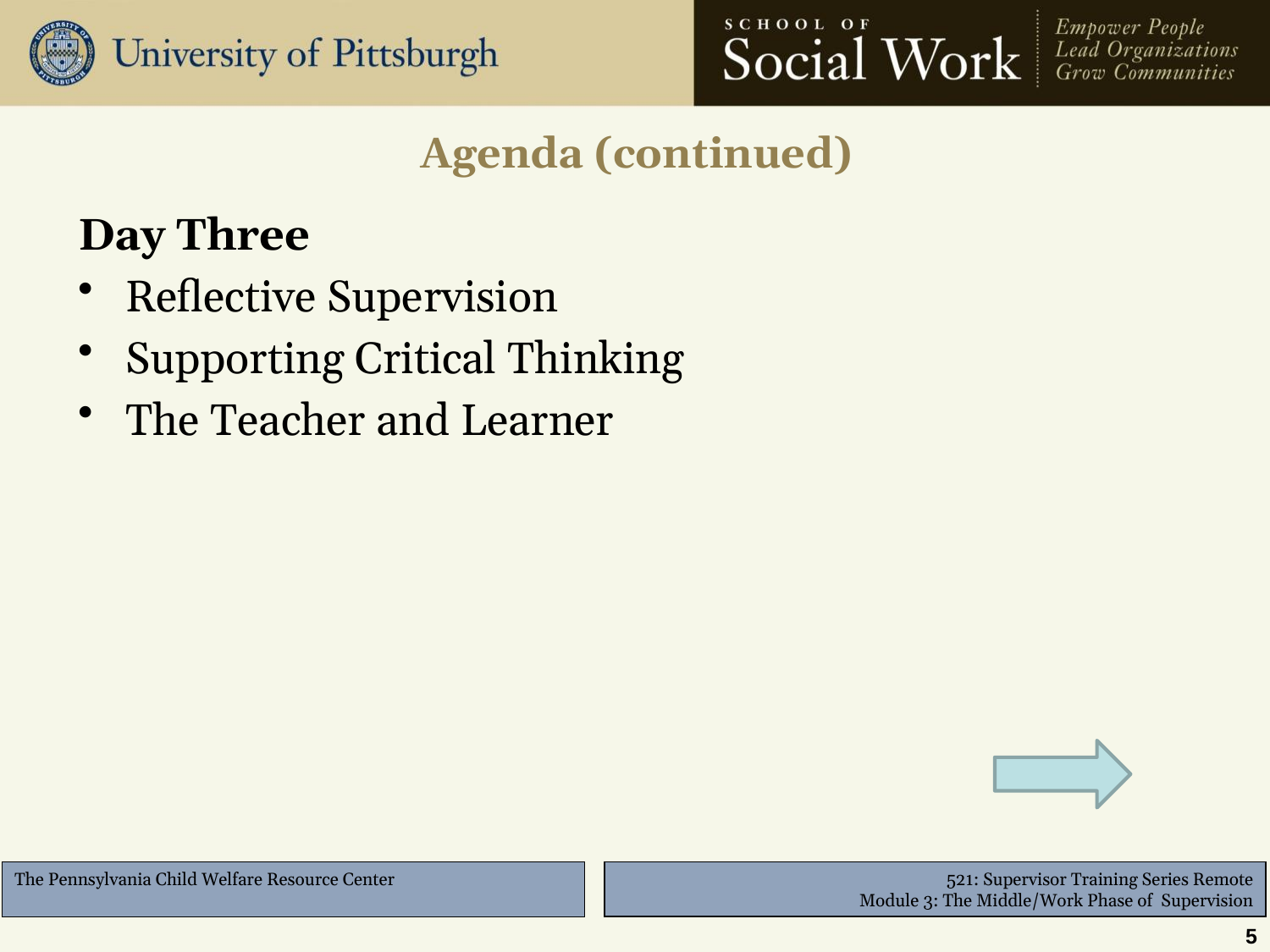

# Agenda (continued)
Day Three
Reflective Supervision
Supporting Critical Thinking
The Teacher and Learner

5